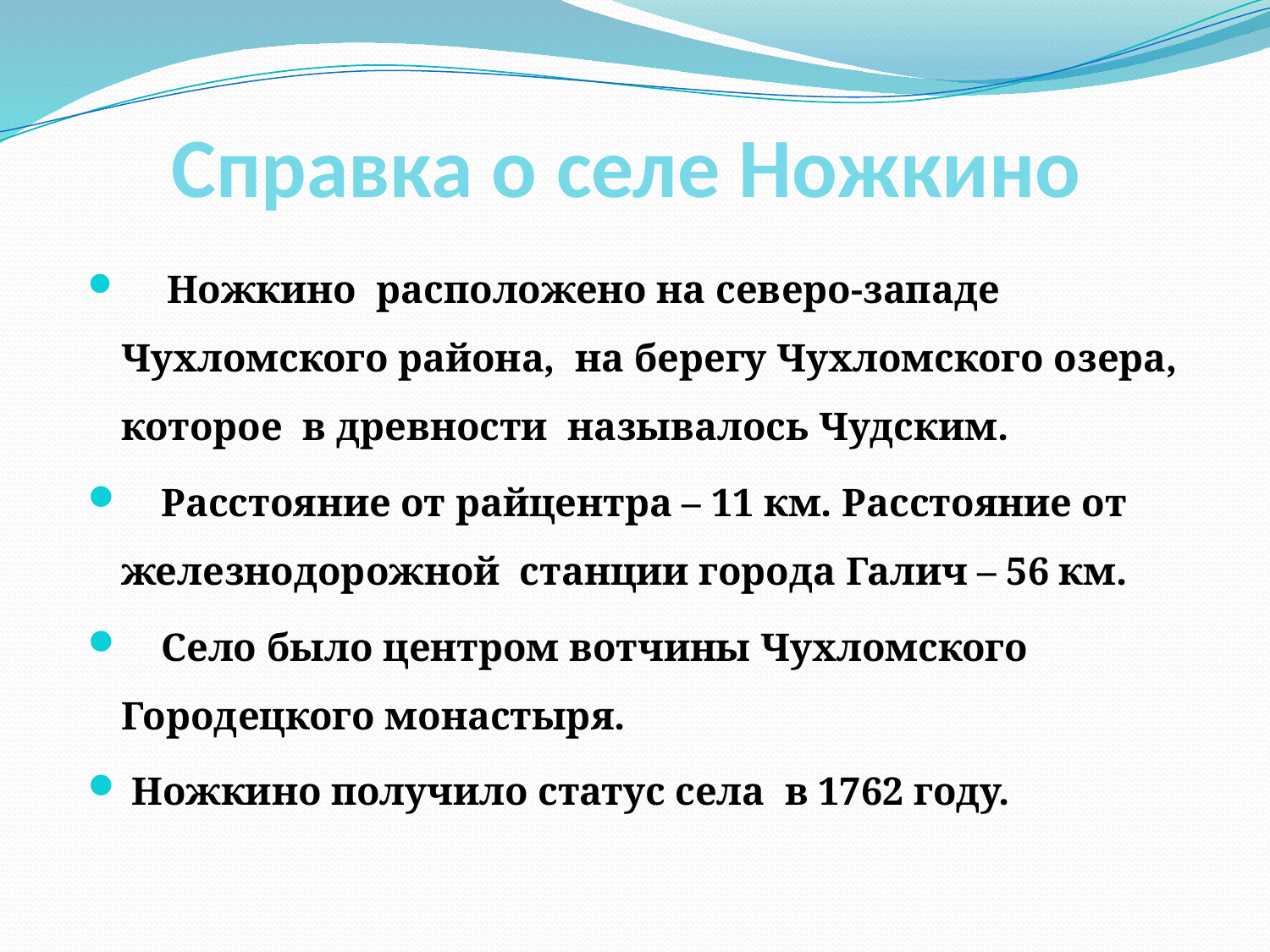

# Справка о селе Ножкино
     Ножкино  расположено на северо-западе Чухломского района,  на берегу Чухломского озера, которое  в древности  называлось Чудским.
    Расстояние от райцентра – 11 км. Расстояние от железнодорожной  станции города Галич – 56 км.
    Село было центром вотчины Чухломского Городецкого монастыря.
 Ножкино получило статус села  в 1762 году.